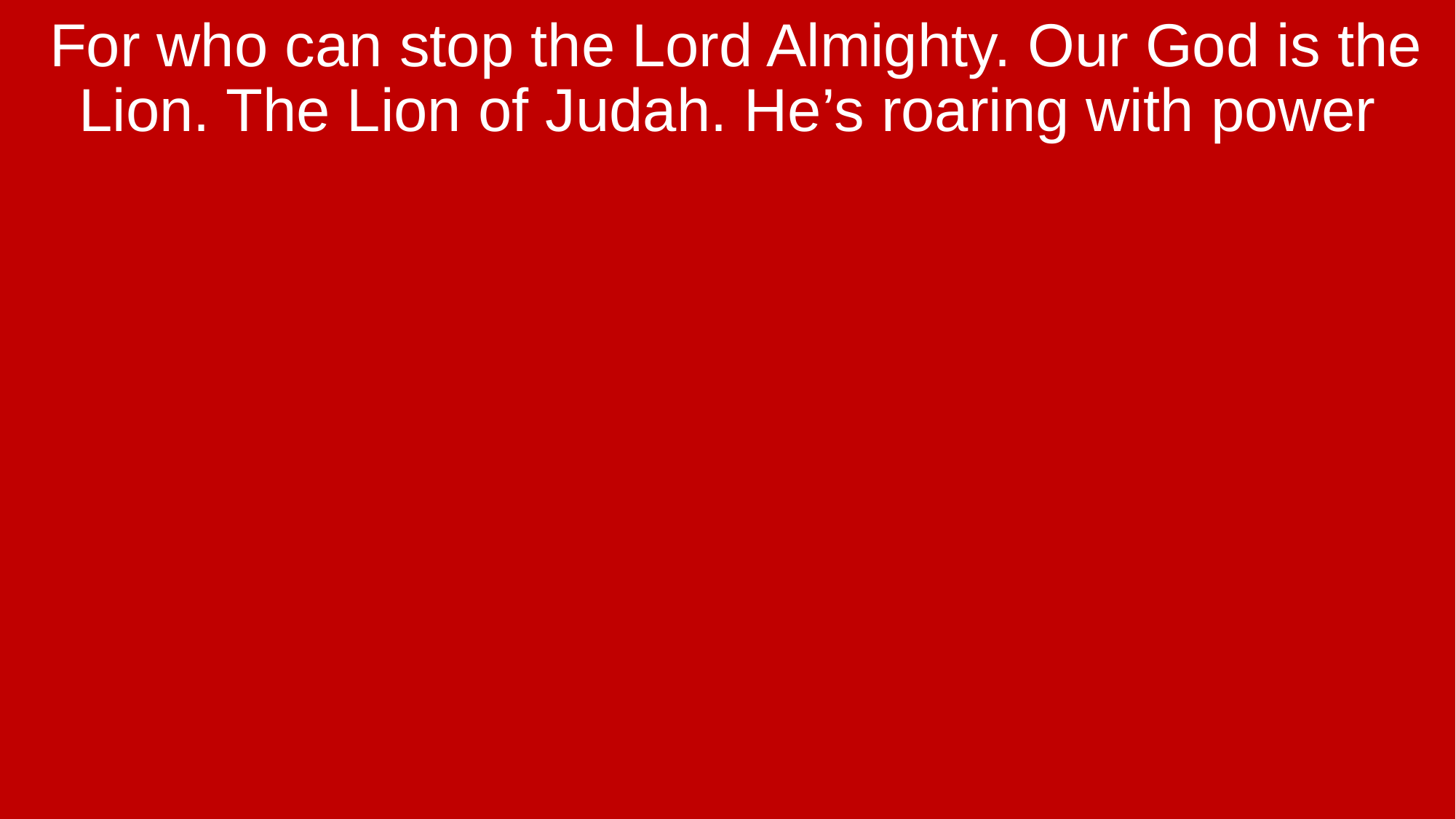

For who can stop the Lord Almighty. Our God is the Lion. The Lion of Judah. He’s roaring with power